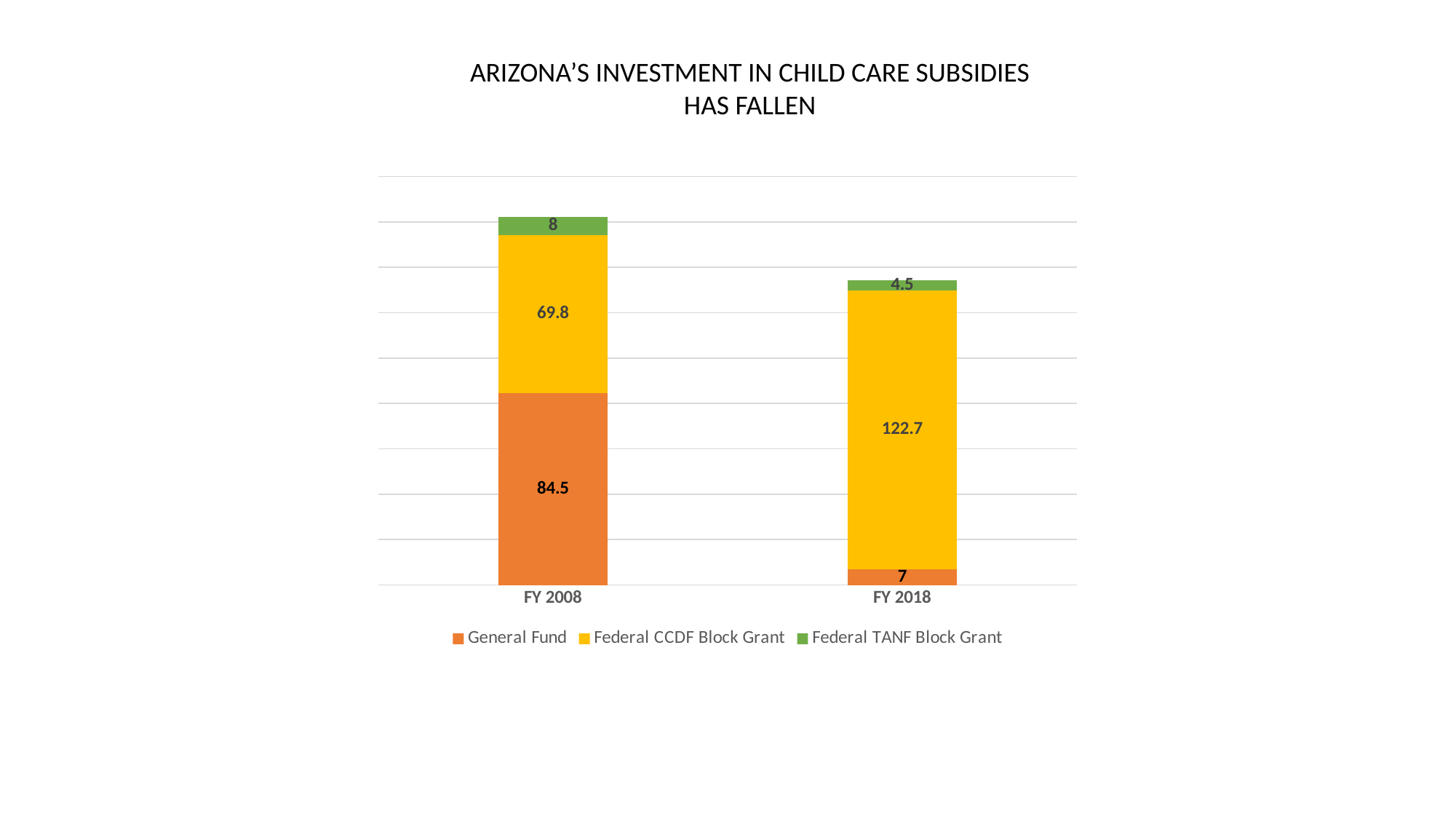

ARIZONA’S INVESTMENT IN CHILD CARE SUBSIDIES
HAS FALLEN

### Chart

| Category | General Fund | Federal CCDF Block Grant | Federal TANF Block Grant |
|---|---|---|---|
| FY 2008 | 84.5 | 69.8 | 8.0 |
| FY 2018 | 7.0 | 122.7 | 4.5 |